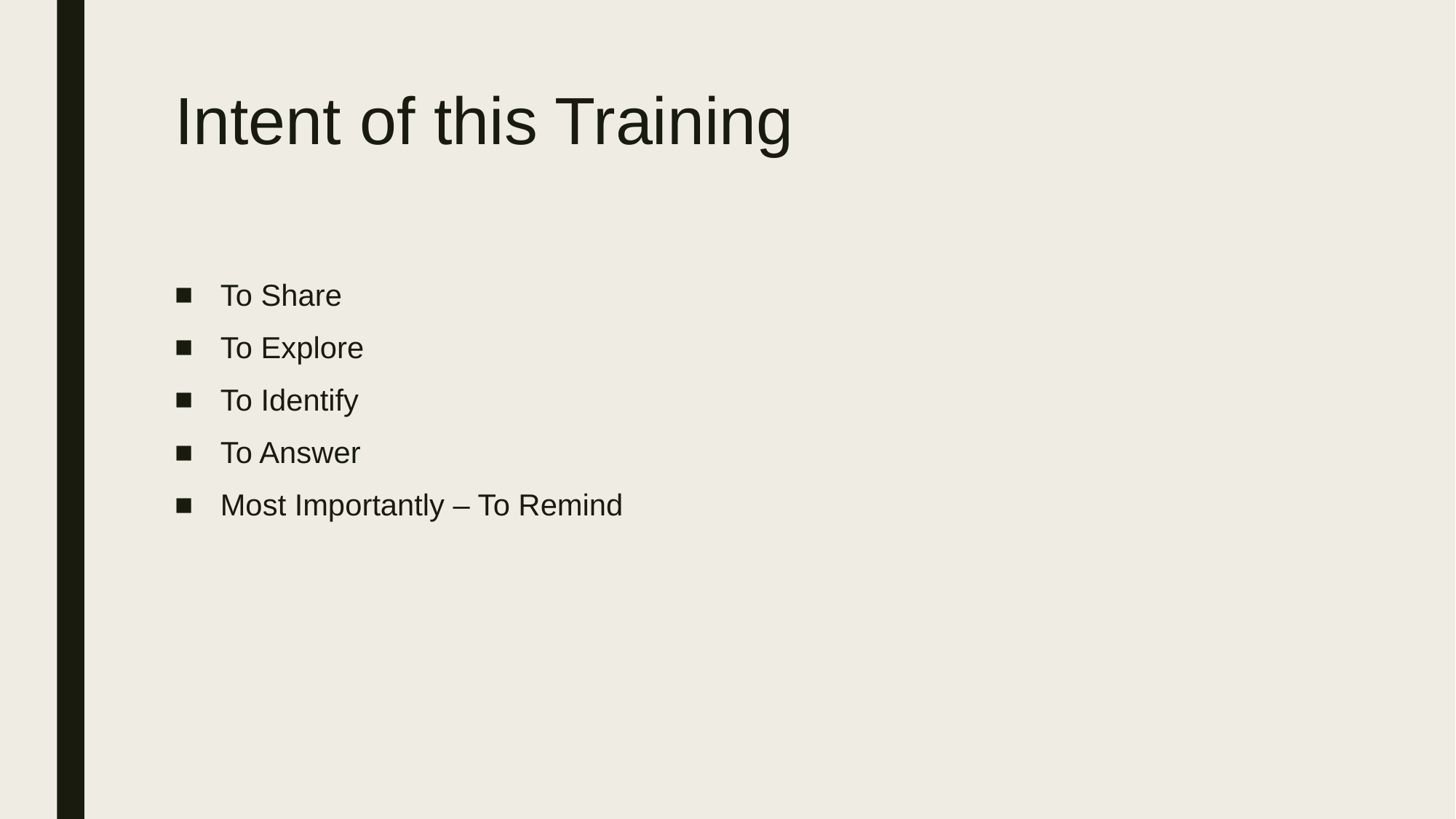

# Intent of this Training
To Share
To Explore
To Identify
To Answer
Most Importantly – To Remind